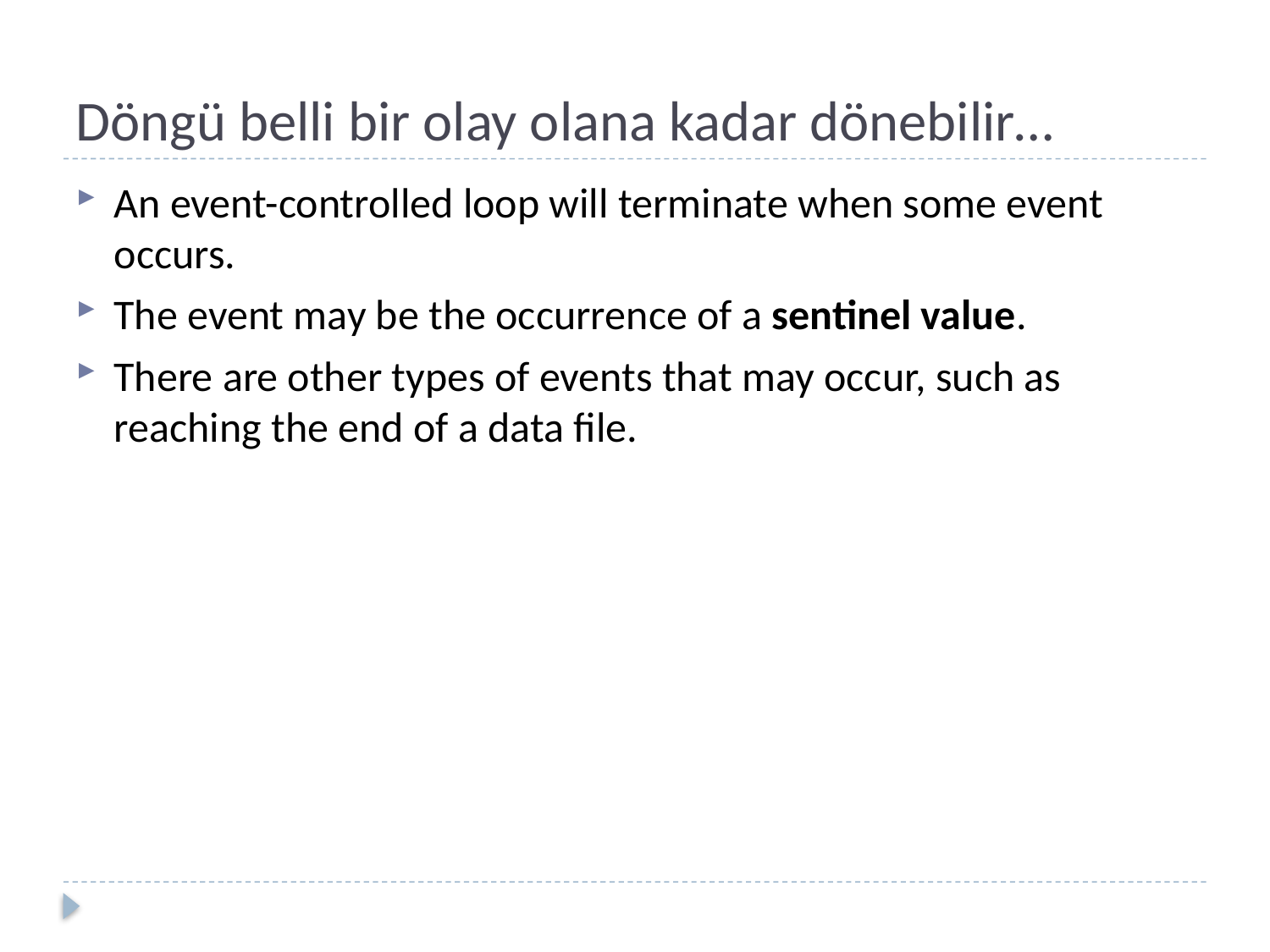

# Döngü belli bir olay olana kadar dönebilir…
An event-controlled loop will terminate when some event occurs.
The event may be the occurrence of a sentinel value.
There are other types of events that may occur, such as reaching the end of a data file.